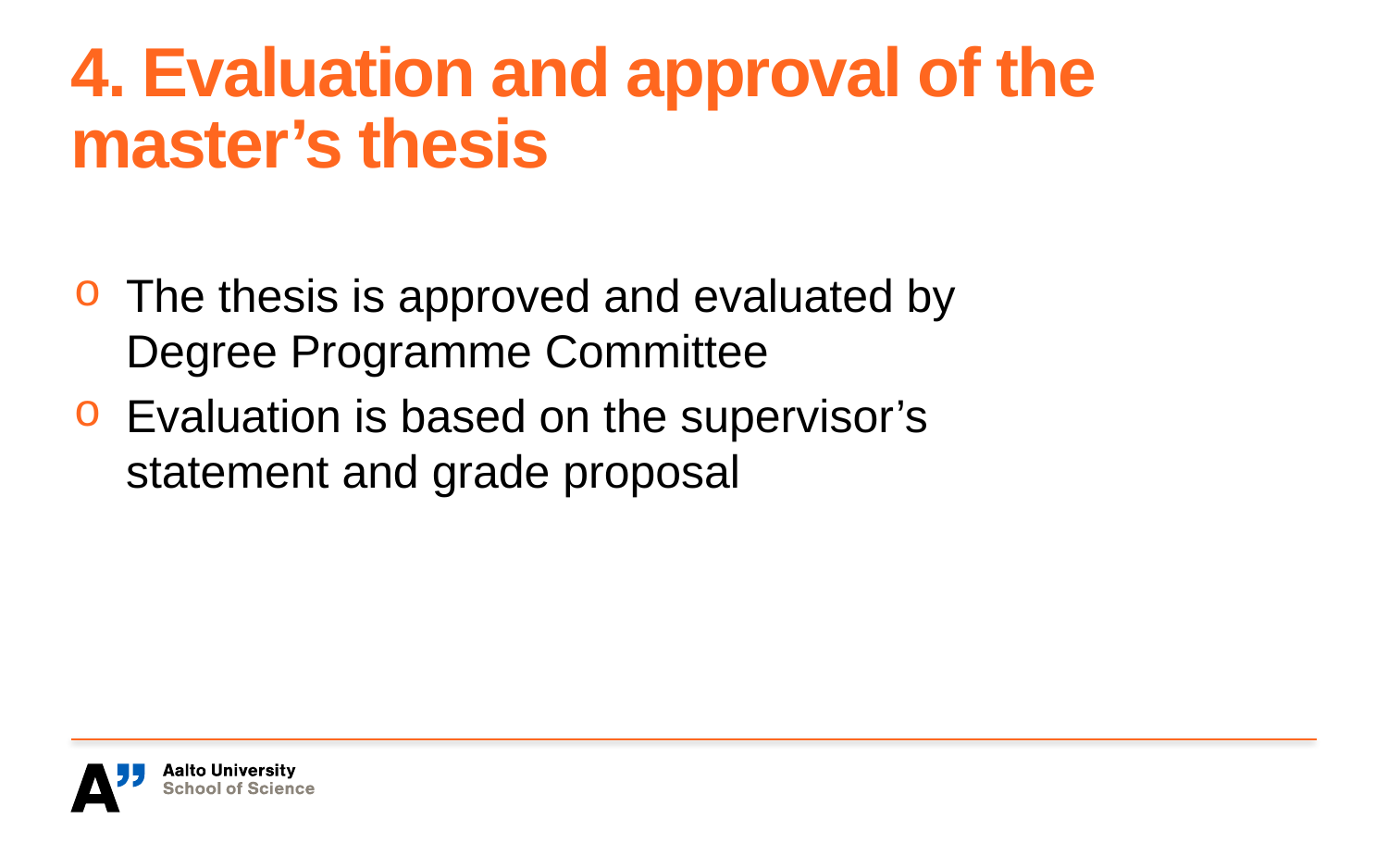

# 4. Evaluation and approval of the master’s thesis
The thesis is approved and evaluated by Degree Programme Committee
Evaluation is based on the supervisor’s statement and grade proposal